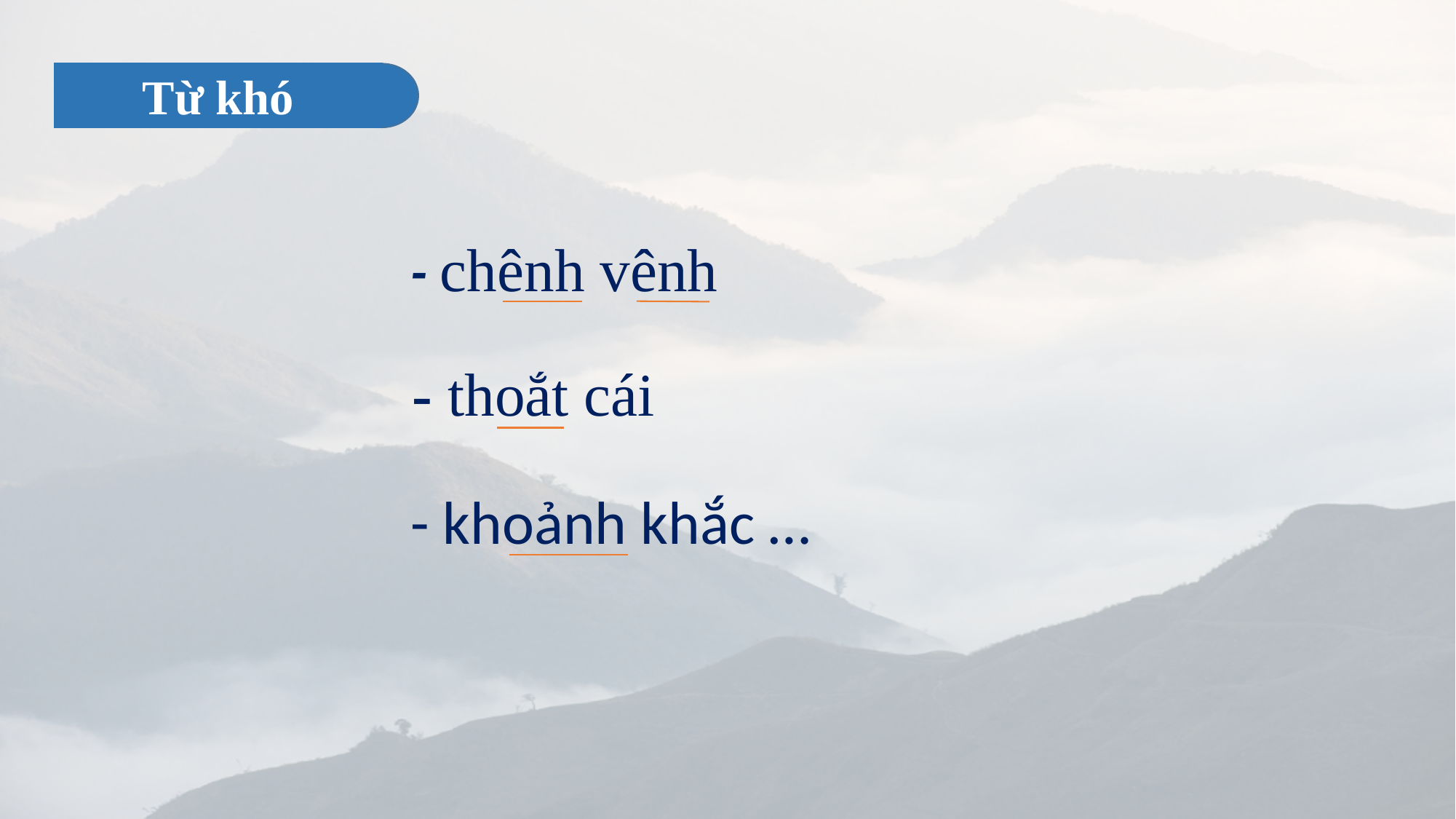

Từ khó

- chênh vênh
- thoắt cái
- khoảnh khắc …